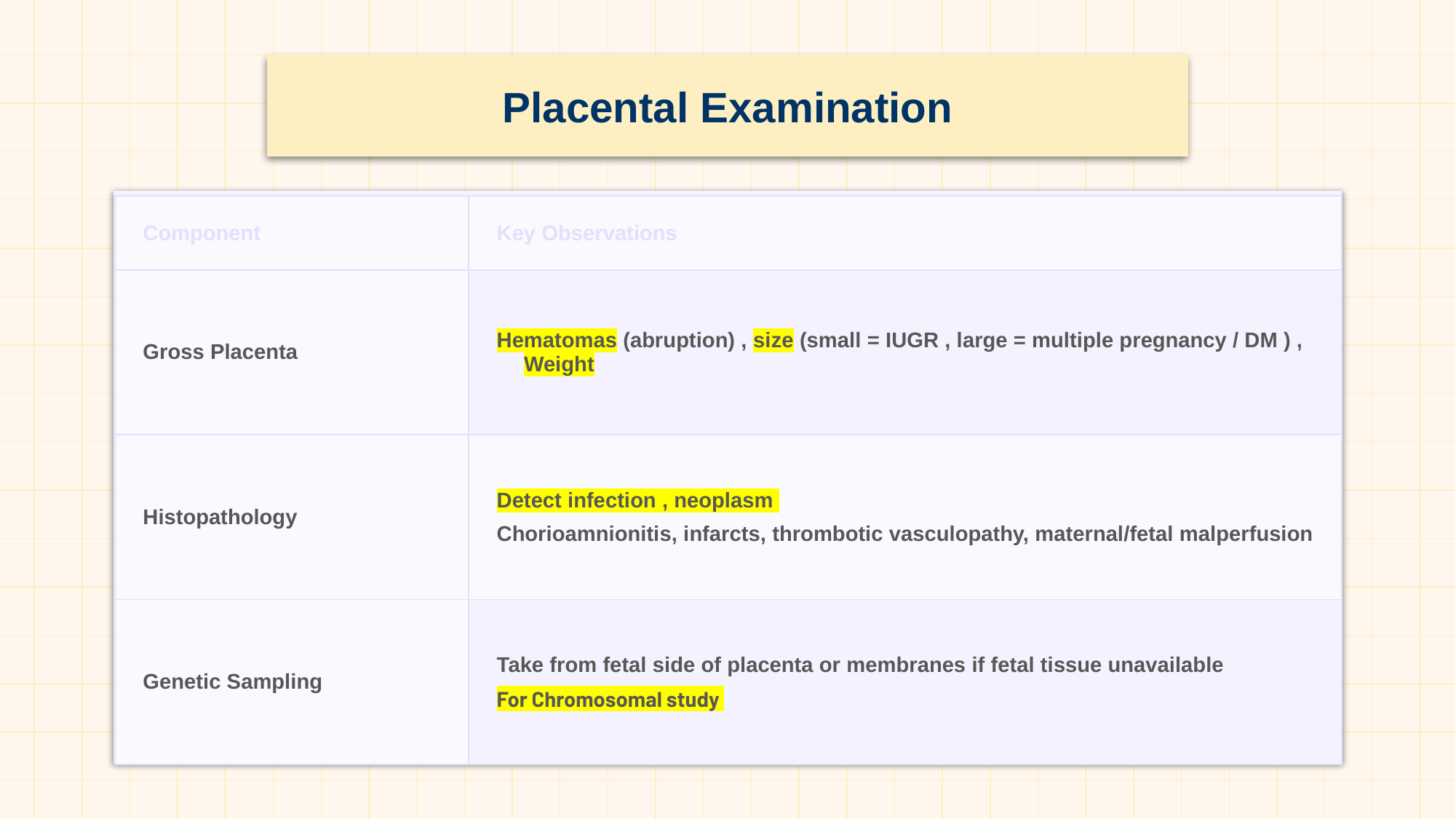

# Placental Examination
| Component | Key Observations |
| --- | --- |
| Gross Placenta | Hematomas (abruption) , size (small = IUGR , large = multiple pregnancy / DM ) , Weight |
| Histopathology | Detect infection , neoplasm Chorioamnionitis, infarcts, thrombotic vasculopathy, maternal/fetal malperfusion |
| Genetic Sampling | Take from fetal side of placenta or membranes if fetal tissue unavailable For Chromosomal study |